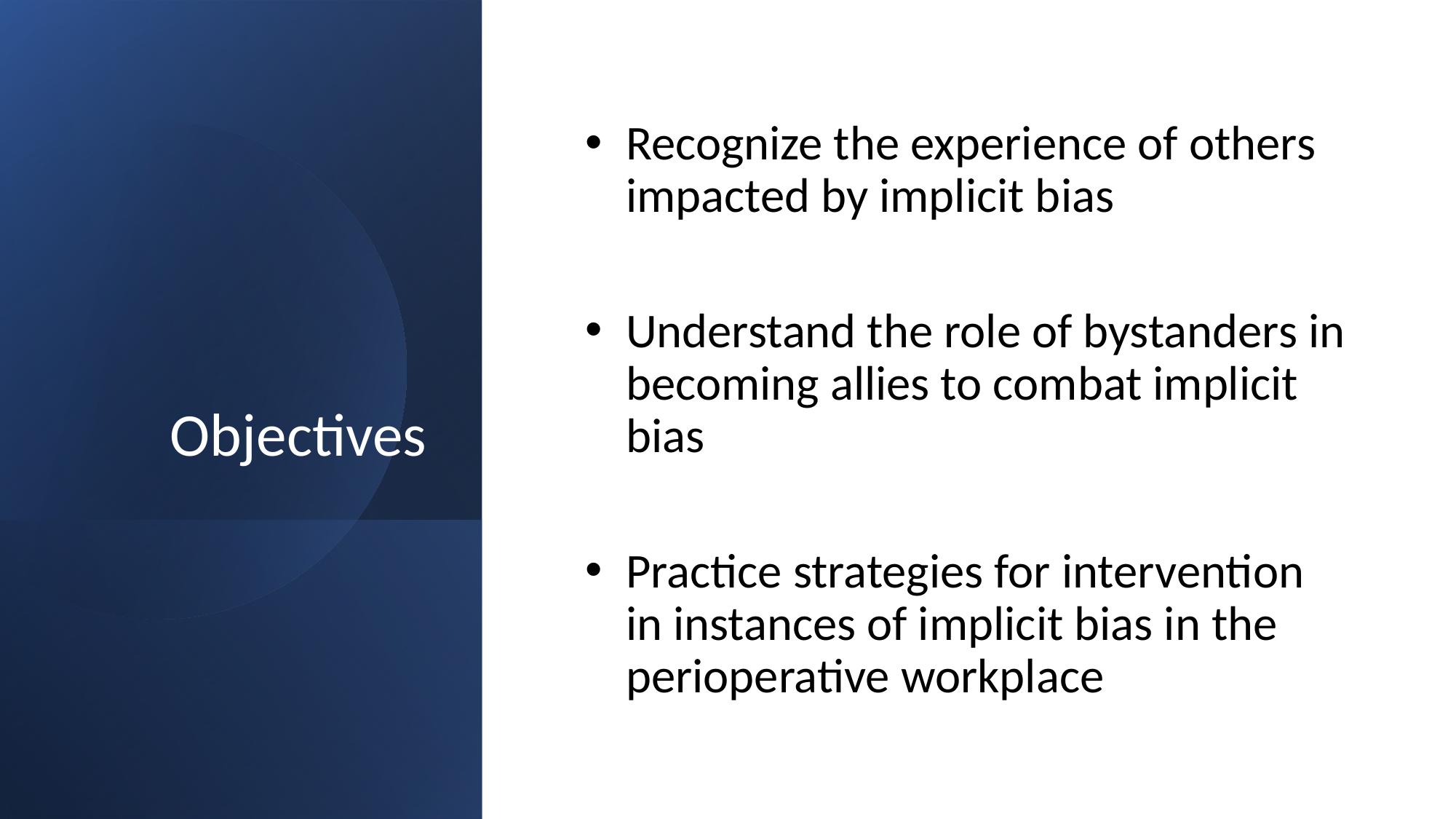

# Objectives
Recognize the experience of others impacted by implicit bias

Understand the role of bystanders in becoming allies to combat implicit bias

Practice strategies for intervention in instances of implicit bias in the perioperative workplace